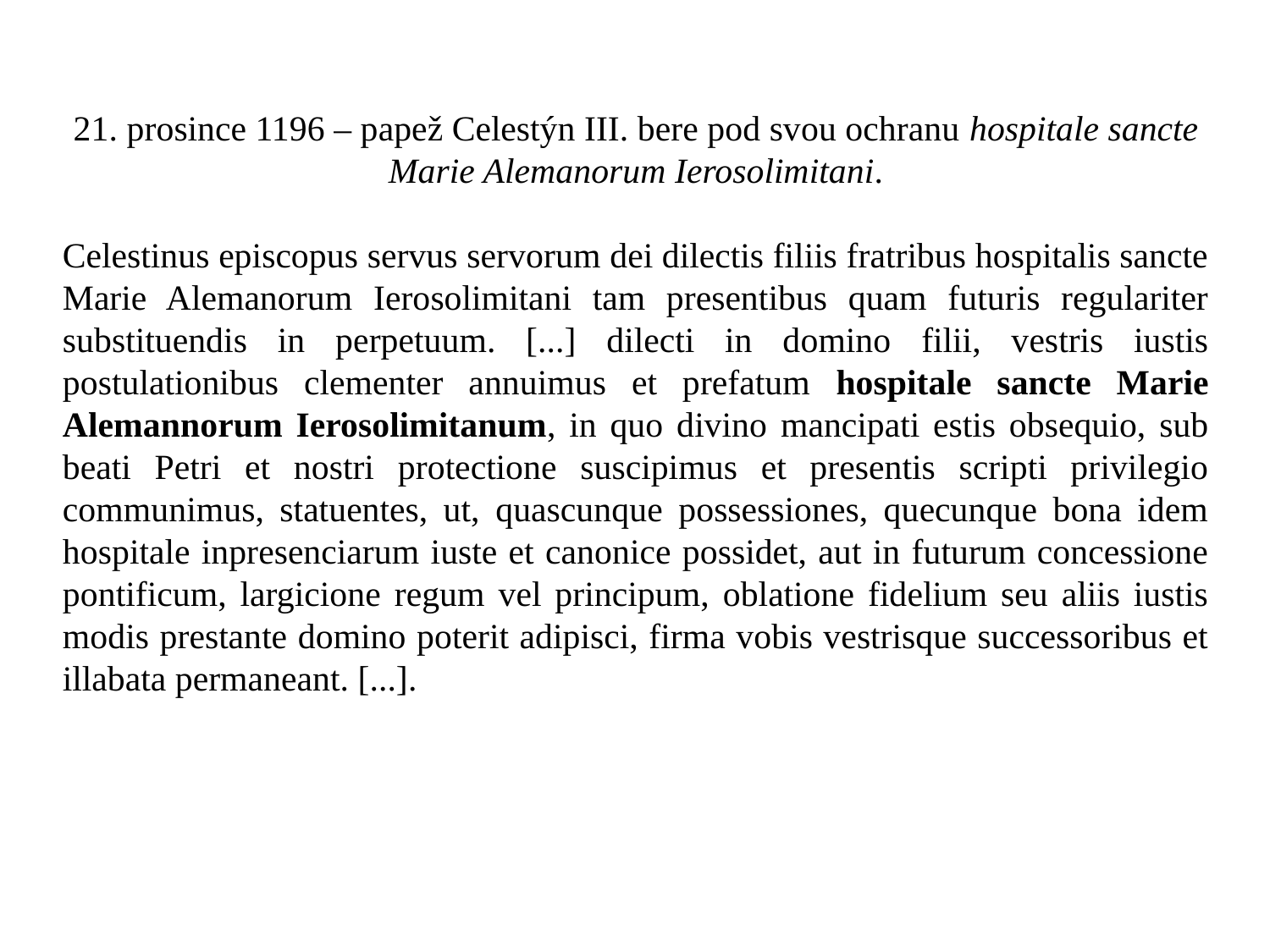

21. prosince 1196 – papež Celestýn III. bere pod svou ochranu hospitale sancte Marie Alemanorum Ierosolimitani.

Celestinus episcopus servus servorum dei dilectis filiis fratribus hospitalis sancte Marie Alemanorum Ierosolimitani tam presentibus quam futuris regulariter substituendis in perpetuum. [...] dilecti in domino filii, vestris iustis postulationibus clementer annuimus et prefatum hospitale sancte Marie Alemannorum Ierosolimitanum, in quo divino mancipati estis obsequio, sub beati Petri et nostri protectione suscipimus et presentis scripti privilegio communimus, statuentes, ut, quascunque possessiones, quecunque bona idem hospitale inpresenciarum iuste et canonice possidet, aut in futurum concessione pontificum, largicione regum vel principum, oblatione fidelium seu aliis iustis modis prestante domino poterit adipisci, firma vobis vestrisque successoribus et illabata permaneant. [...].